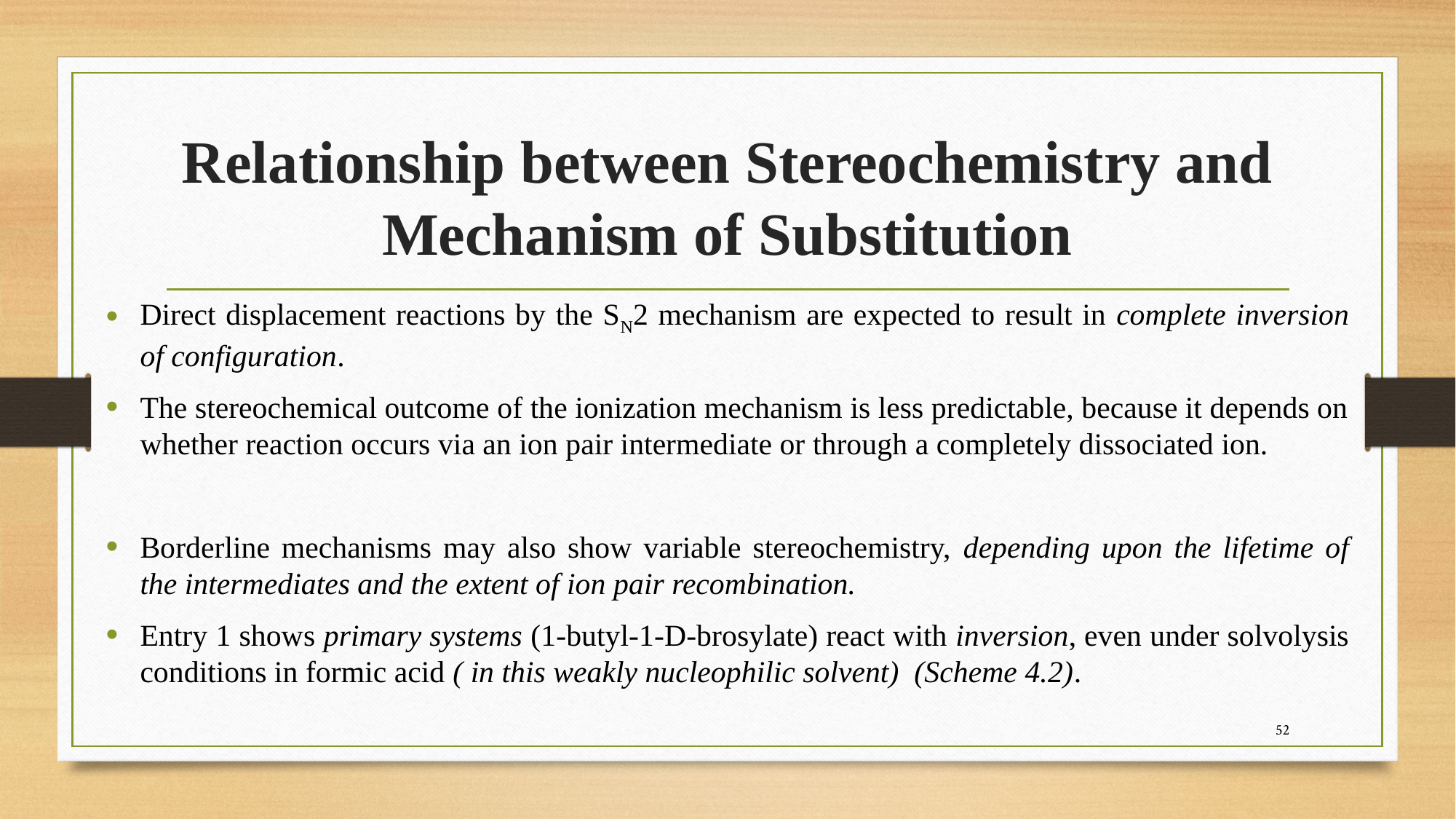

# Relationship between Stereochemistry and Mechanism of Substitution
Direct displacement reactions by the SN2 mechanism are expected to result in complete inversion of configuration.
The stereochemical outcome of the ionization mechanism is less predictable, because it depends on whether reaction occurs via an ion pair intermediate or through a completely dissociated ion.

Borderline mechanisms may also show variable stereochemistry, depending upon the lifetime of the intermediates and the extent of ion pair recombination.
Entry 1 shows primary systems (1-butyl-1-D-brosylate) react with inversion, even under solvolysis conditions in formic acid ( in this weakly nucleophilic solvent)  (Scheme 4.2).
52